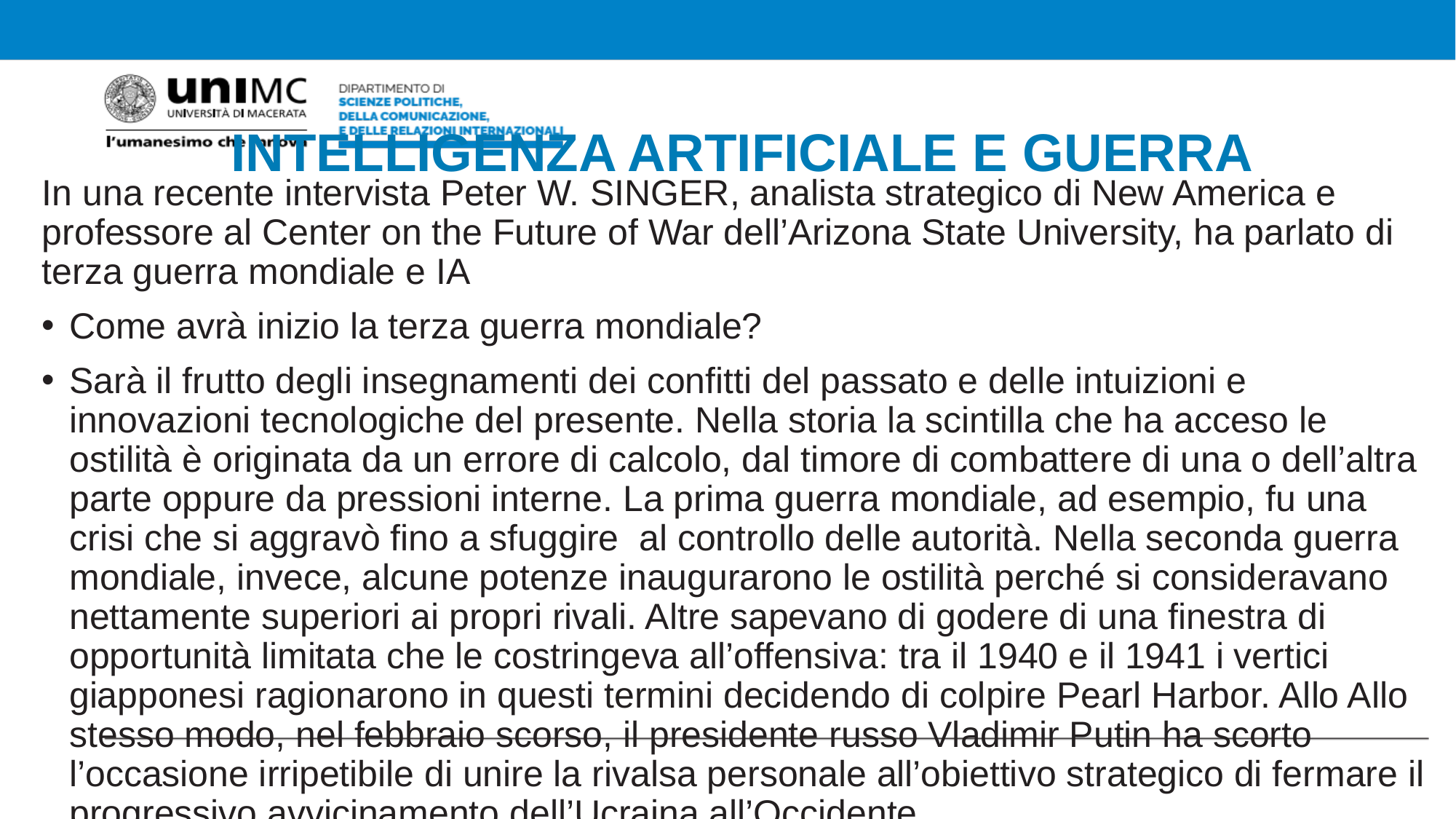

# INTELLIGENZA ARTIFICIALE E GUERRA
In una recente intervista Peter W. SINGER, analista strategico di New America e professore al Center on the Future of War dell’Arizona State University, ha parlato di terza guerra mondiale e IA
Come avrà inizio la terza guerra mondiale?
Sarà il frutto degli insegnamenti dei confitti del passato e delle intuizioni e innovazioni tecnologiche del presente. Nella storia la scintilla che ha acceso le ostilità è originata da un errore di calcolo, dal timore di combattere di una o dell’altra parte oppure da pressioni interne. La prima guerra mondiale, ad esempio, fu una crisi che si aggravò fino a sfuggire  al controllo delle autorità. Nella seconda guerra mondiale, invece, alcune potenze inaugurarono le ostilità perché si consideravano nettamente superiori ai propri rivali. Altre sapevano di godere di una finestra di opportunità limitata che le costringeva all’offensiva: tra il 1940 e il 1941 i vertici giapponesi ragionarono in questi termini decidendo di colpire Pearl Harbor. Allo Allo stesso modo, nel febbraio scorso, il presidente russo Vladimir Putin ha scorto l’occasione irripetibile di unire la rivalsa personale all’obiettivo strategico di fermare il progressivo avvicinamento dell’Ucraina all’Occidente.